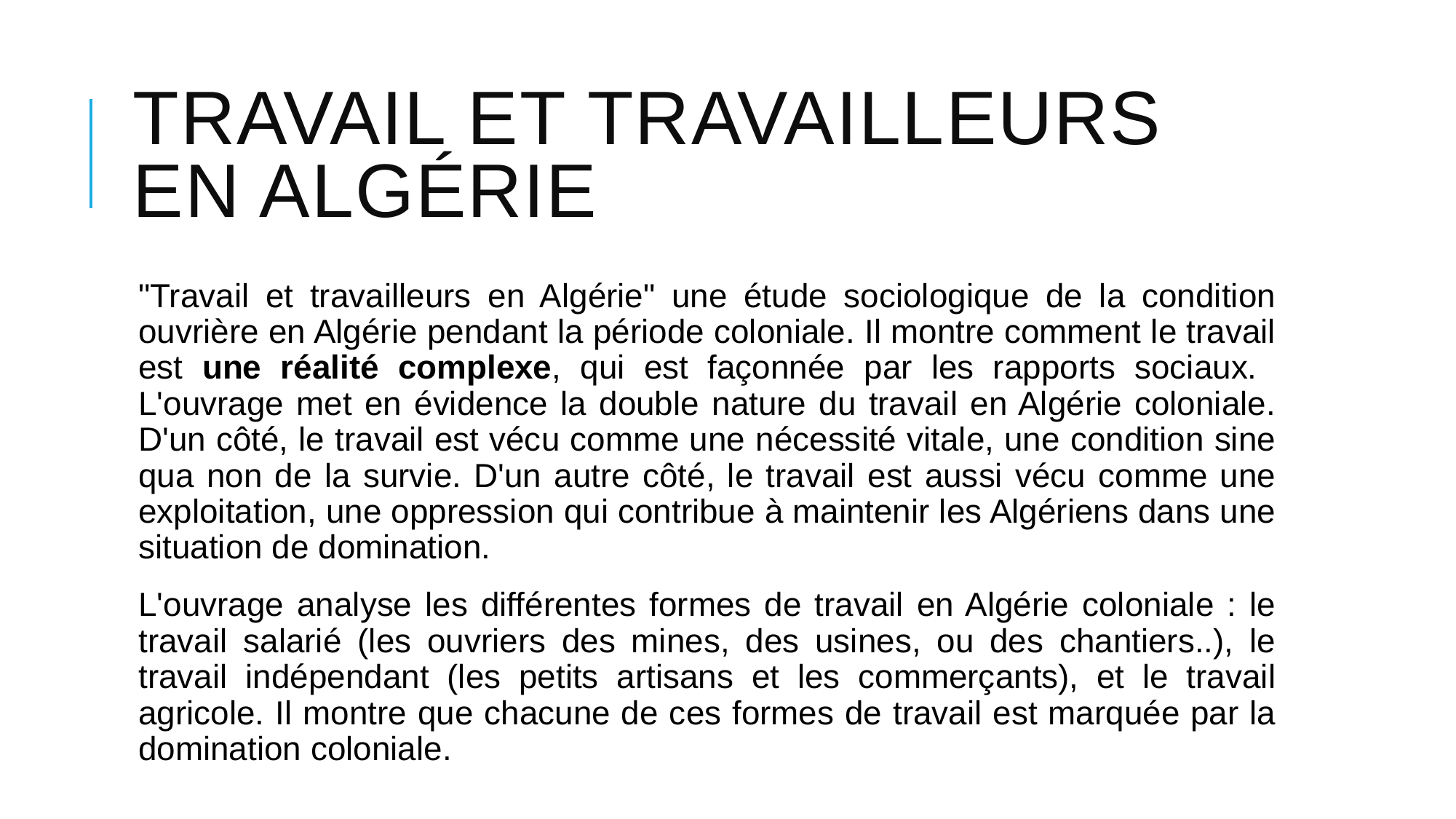

# Travail et travailleurs en Algérie
"Travail et travailleurs en Algérie" une étude sociologique de la condition ouvrière en Algérie pendant la période coloniale. Il montre comment le travail est une réalité complexe, qui est façonnée par les rapports sociaux.  L'ouvrage met en évidence la double nature du travail en Algérie coloniale. D'un côté, le travail est vécu comme une nécessité vitale, une condition sine qua non de la survie. D'un autre côté, le travail est aussi vécu comme une exploitation, une oppression qui contribue à maintenir les Algériens dans une situation de domination.
L'ouvrage analyse les différentes formes de travail en Algérie coloniale : le travail salarié (les ouvriers des mines, des usines, ou des chantiers..), le travail indépendant (les petits artisans et les commerçants), et le travail agricole. Il montre que chacune de ces formes de travail est marquée par la domination coloniale.